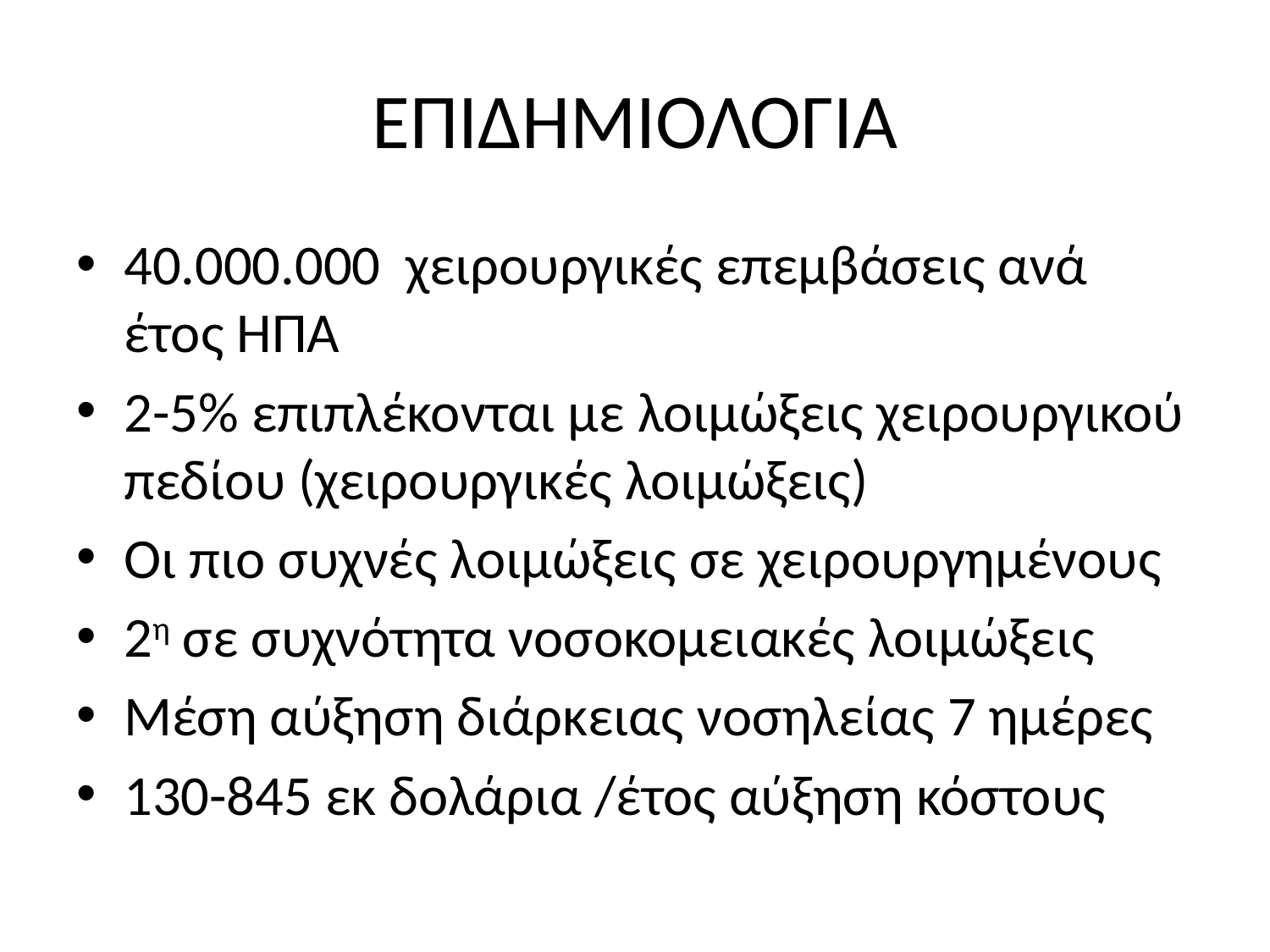

# ΕΠΙΔΗΜΙΟΛΟΓΙΑ
40.000.000  χειρουργικές επεμβάσεις ανά έτος ΗΠΑ
2-5% επιπλέκονται με λοιμώξεις χειρουργικού πεδίου (χειρουργικές λοιμώξεις)
Οι πιο συχνές λοιμώξεις σε χειρουργημένους
2η σε συχνότητα νοσοκομειακές λοιμώξεις
Μέση αύξηση διάρκειας νοσηλείας 7 ημέρες
130-845 εκ δολάρια /έτος αύξηση κόστους